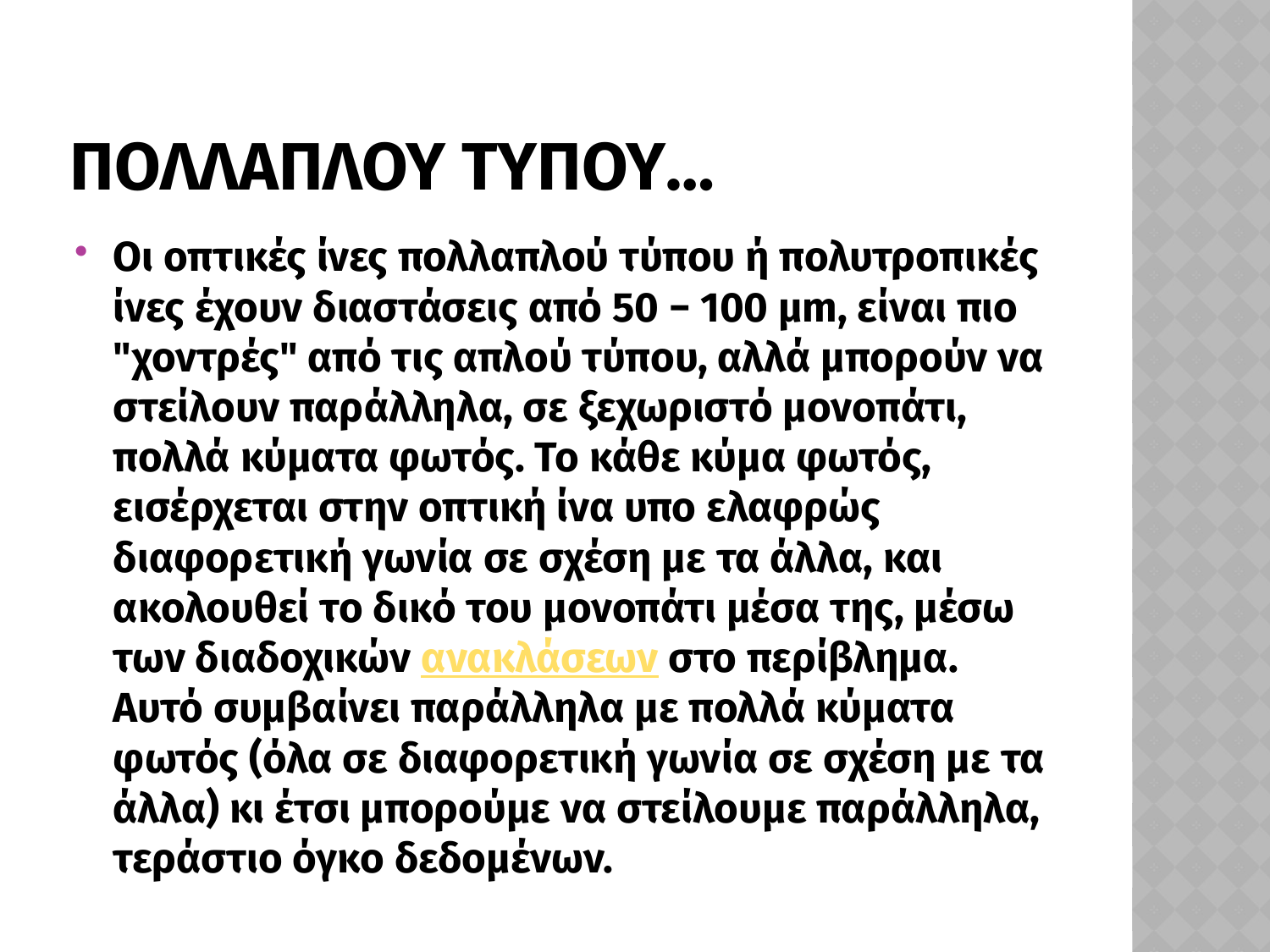

# ΠΟΛΛΑΠΛΟΥ ΤΥΠΟΥ…
Οι οπτικές ίνες πολλαπλού τύπου ή πολυτροπικές ίνες έχουν διαστάσεις από 50 − 100 μm, είναι πιο "χοντρές" από τις απλού τύπου, αλλά μπορούν να στείλουν παράλληλα, σε ξεχωριστό μονοπάτι, πολλά κύματα φωτός. Το κάθε κύμα φωτός, εισέρχεται στην οπτική ίνα υπο ελαφρώς διαφορετική γωνία σε σχέση με τα άλλα, και ακολουθεί το δικό του μονοπάτι μέσα της, μέσω των διαδοχικών ανακλάσεων στο περίβλημα. Αυτό συμβαίνει παράλληλα με πολλά κύματα φωτός (όλα σε διαφορετική γωνία σε σχέση με τα άλλα) κι έτσι μπορούμε να στείλουμε παράλληλα, τεράστιο όγκο δεδομένων.